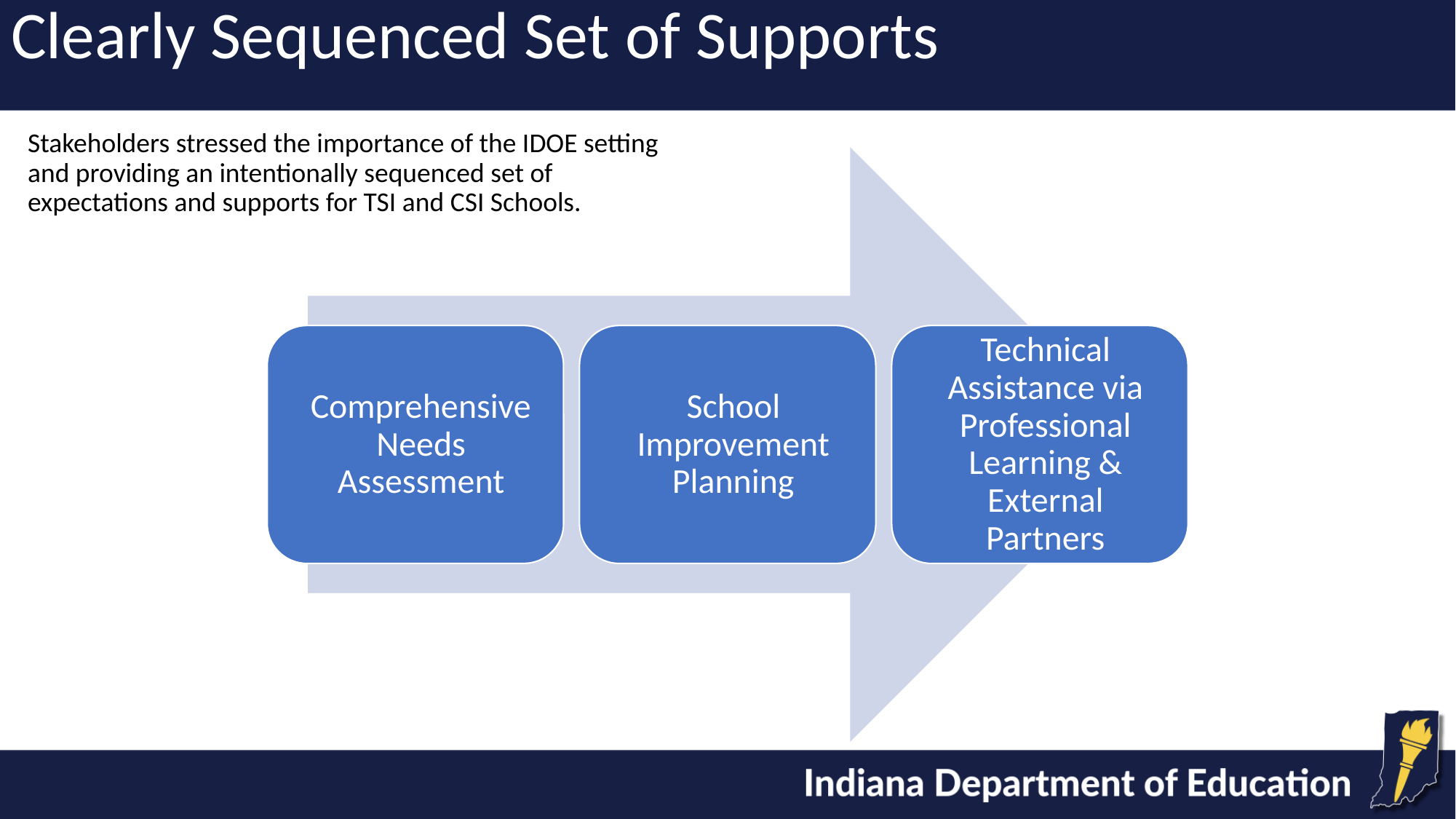

Clearly Sequenced Set of Supports
# Stakeholders stressed the importance of the IDOE setting and providing an intentionally sequenced set of expectations and supports for TSI and CSI Schools.
Comprehensive Needs Assessment
School Improvement Planning
Technical Assistance via Professional Learning & External Partners